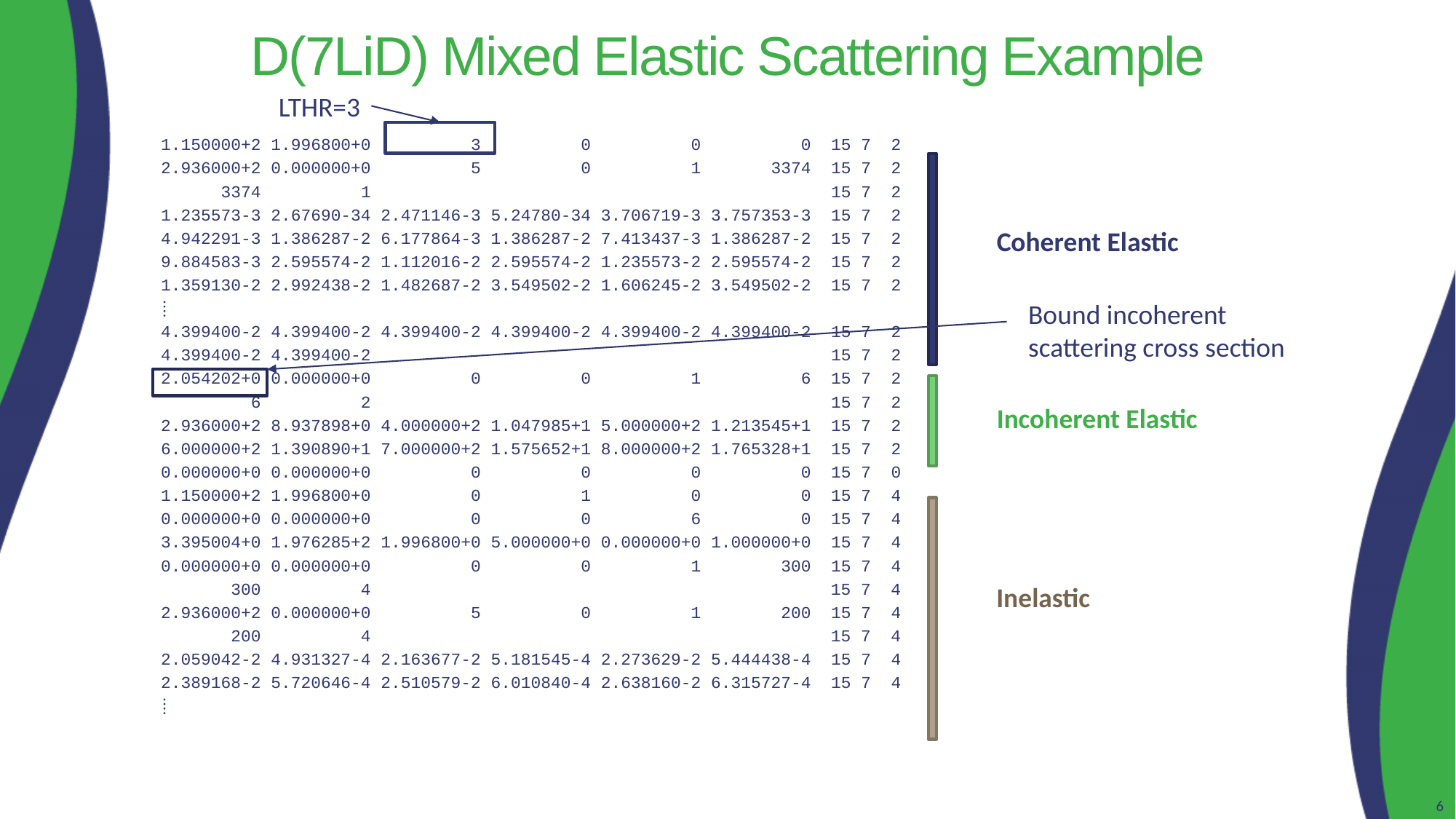

# D(7LiD) Mixed Elastic Scattering Example
LTHR=3

 1.150000+2 1.996800+0          3          0          0          0  15 7  2
 2.936000+2 0.000000+0          5          0          1       3374  15 7  2
       3374          1                                              15 7  2
 1.235573-3 2.67690-34 2.471146-3 5.24780-34 3.706719-3 3.757353-3  15 7  2
 4.942291-3 1.386287-2 6.177864-3 1.386287-2 7.413437-3 1.386287-2  15 7  2
 9.884583-3 2.595574-2 1.112016-2 2.595574-2 1.235573-2 2.595574-2  15 7  2
 1.359130-2 2.992438-2 1.482687-2 3.549502-2 1.606245-2 3.549502-2  15 7  2
   ⁞
 4.399400-2 4.399400-2 4.399400-2 4.399400-2 4.399400-2 4.399400-2  15 7  2
 4.399400-2 4.399400-2                                              15 7  2
 2.054202+0 0.000000+0          0          0          1          6  15 7  2
          6          2                                              15 7  2
 2.936000+2 8.937898+0 4.000000+2 1.047985+1 5.000000+2 1.213545+1  15 7  2
 6.000000+2 1.390890+1 7.000000+2 1.575652+1 8.000000+2 1.765328+1  15 7  2
 0.000000+0 0.000000+0          0          0          0          0  15 7  0
 1.150000+2 1.996800+0          0          1          0          0  15 7  4
 0.000000+0 0.000000+0          0          0          6          0  15 7  4
 3.395004+0 1.976285+2 1.996800+0 5.000000+0 0.000000+0 1.000000+0  15 7  4
 0.000000+0 0.000000+0          0          0          1        300  15 7  4
        300          4                                              15 7  4
 2.936000+2 0.000000+0          5          0          1        200  15 7  4
        200          4                                              15 7  4
 2.059042-2 4.931327-4 2.163677-2 5.181545-4 2.273629-2 5.444438-4  15 7  4
 2.389168-2 5.720646-4 2.510579-2 6.010840-4 2.638160-2 6.315727-4  15 7  4
   ⁞

Coherent Elastic
Bound incoherent scattering cross section

Incoherent Elastic

Inelastic
6